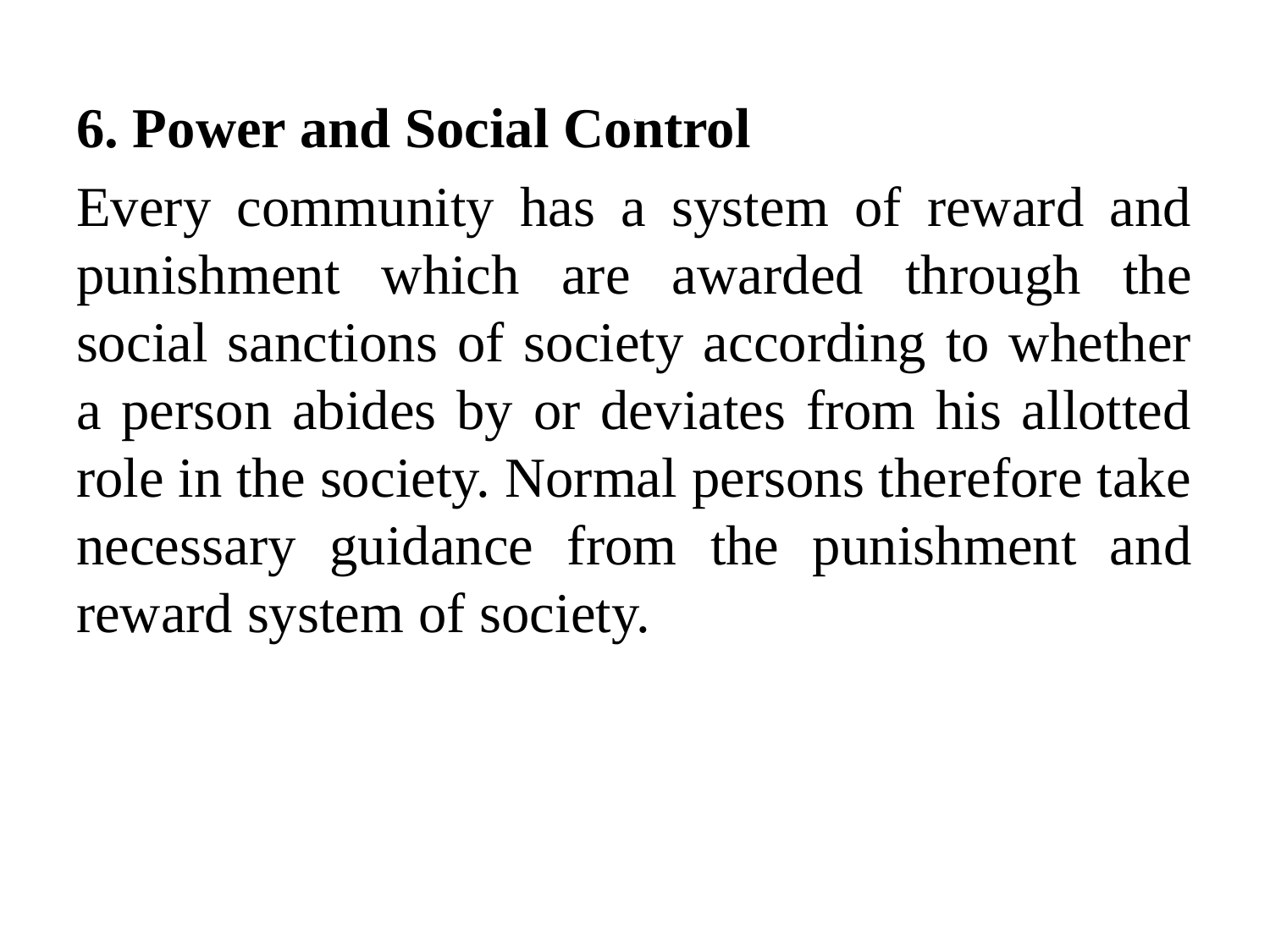

# .
6. Power and Social Control
Every community has a system of reward and punishment which are awarded through the social sanctions of society according to whether a person abides by or deviates from his allotted role in the society. Normal persons therefore take necessary guidance from the punishment and reward system of society.